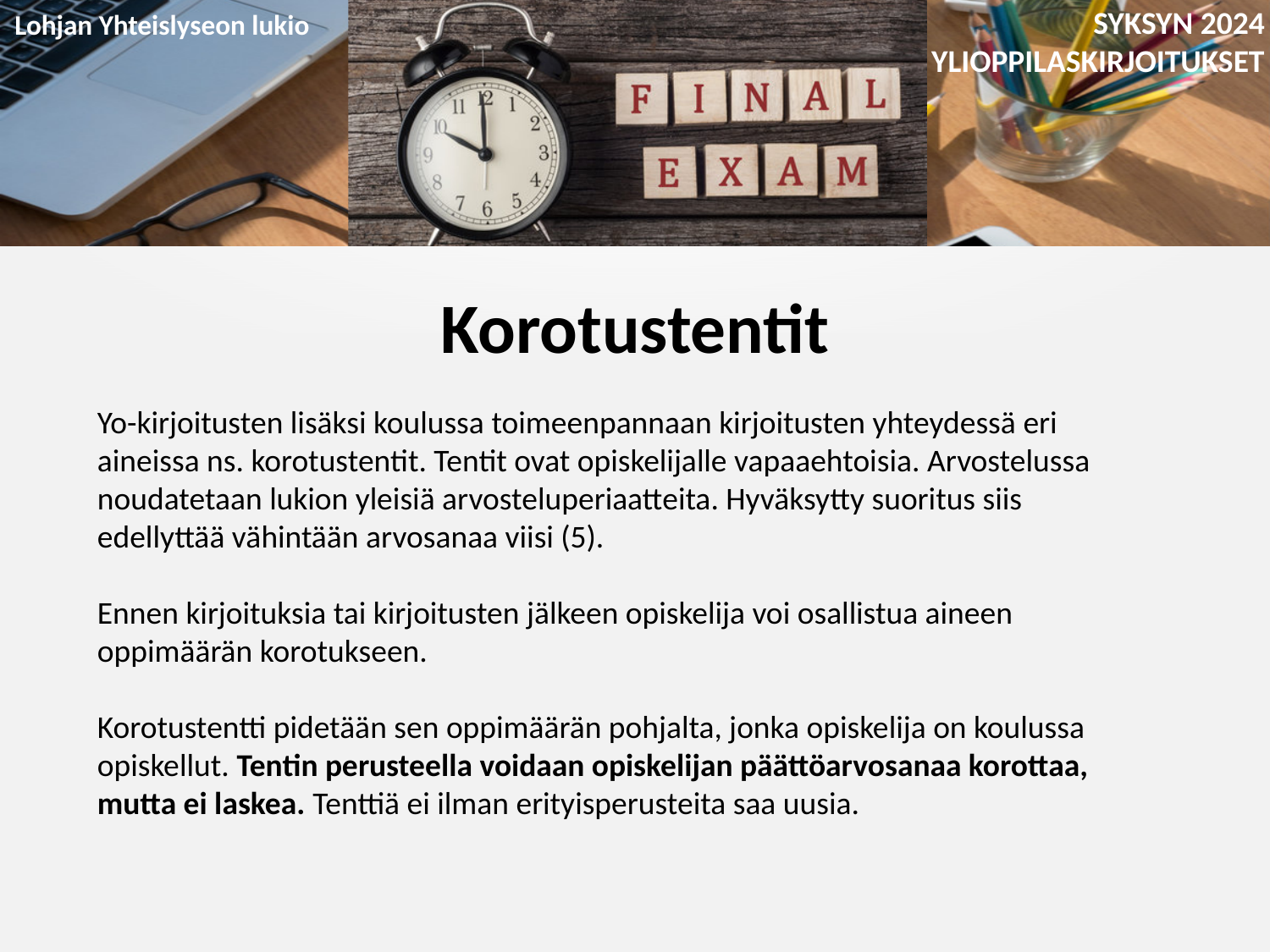

Korotustentit
Yo-kirjoitusten lisäksi koulussa toimeenpannaan kirjoitusten yhteydessä eri aineissa ns. korotustentit. Tentit ovat opiskelijalle vapaaehtoisia. Arvostelussa noudatetaan lukion yleisiä arvosteluperiaatteita. Hyväksytty suoritus siis edellyttää vähintään arvosanaa viisi (5).

Ennen kirjoituksia tai kirjoitusten jälkeen opiskelija voi osallistua aineen oppimäärän korotukseen.
Korotustentti pidetään sen oppimäärän pohjalta, jonka opiskelija on koulussa opiskellut. Tentin perusteella voidaan opiskelijan päättöarvosanaa korottaa, mutta ei laskea. Tenttiä ei ilman erityisperusteita saa uusia.